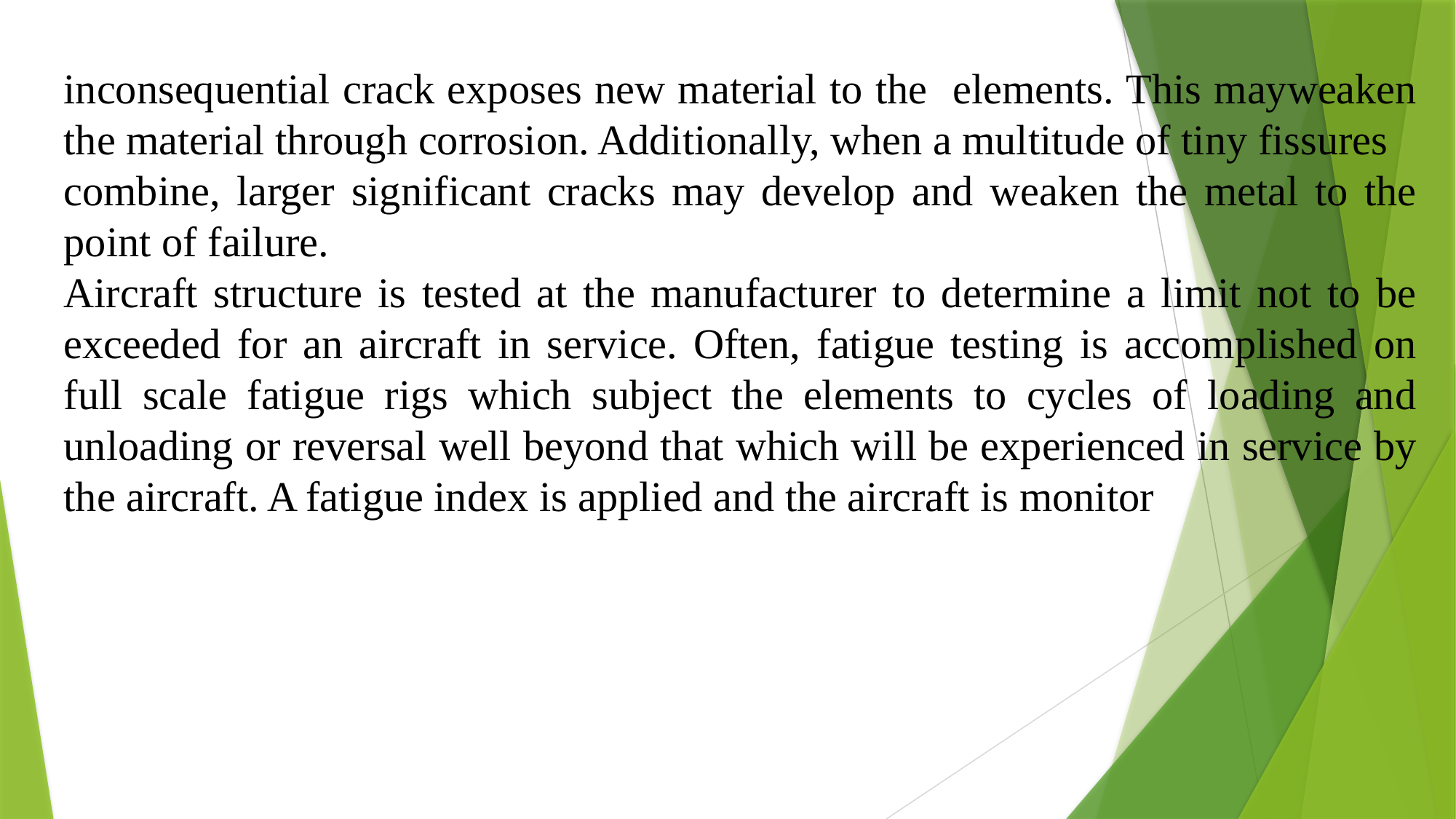

inconsequential crack exposes new material to the  elements. This mayweaken the material through corrosion. Additionally, when a multitude of tiny fissures
combine, larger significant cracks may develop and weaken the metal to the point of failure.
Aircraft structure is tested at the manufacturer to determine a limit not to be exceeded for an aircraft in service. Often, fatigue testing is accomplished on full scale fatigue rigs which subject the elements to cycles of loading and unloading or reversal well beyond that which will be experienced in service by the aircraft. A fatigue index is applied and the aircraft is monitor